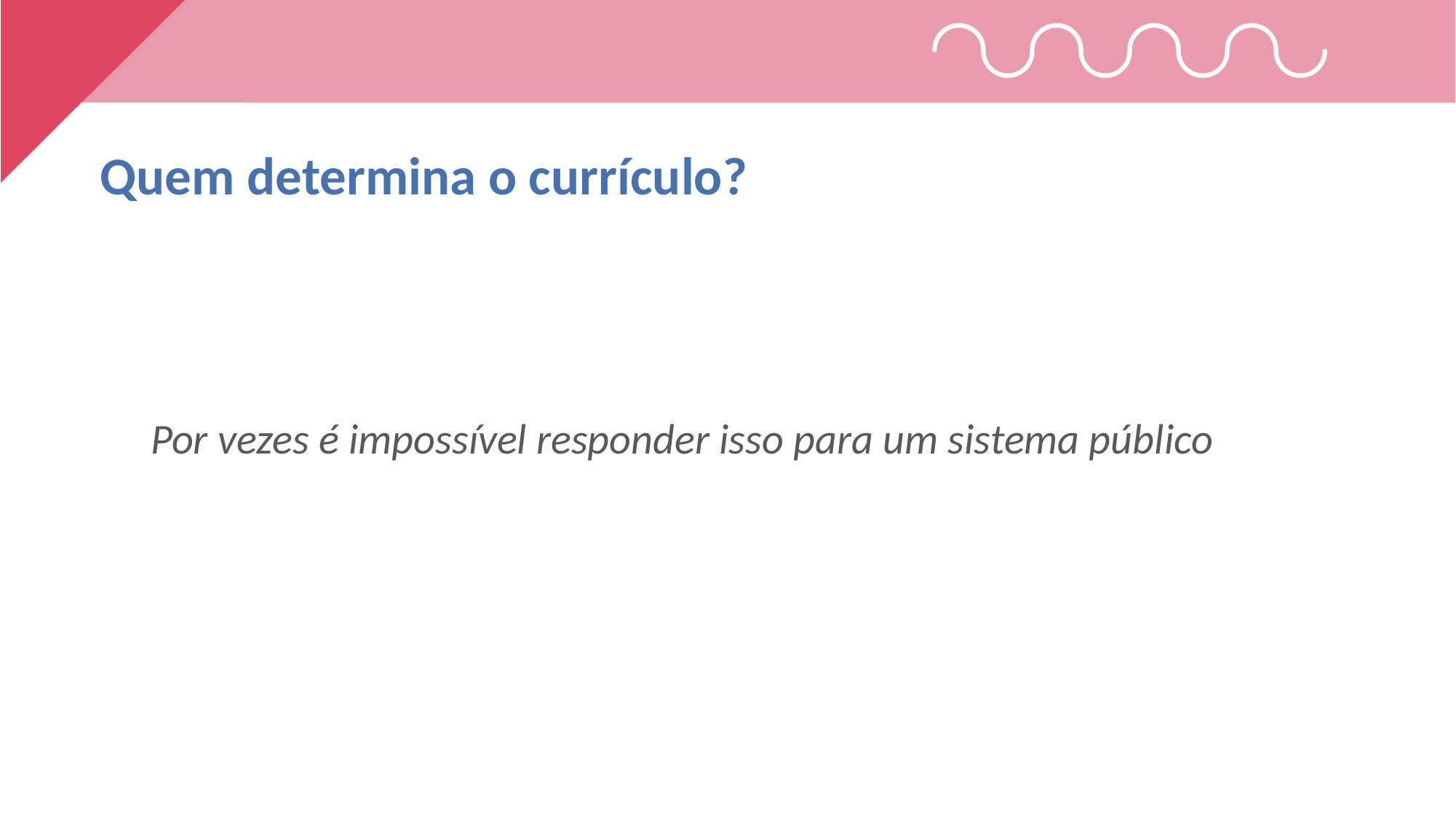

Quem determina o currículo?

Por vezes é impossível responder isso para um sistema público